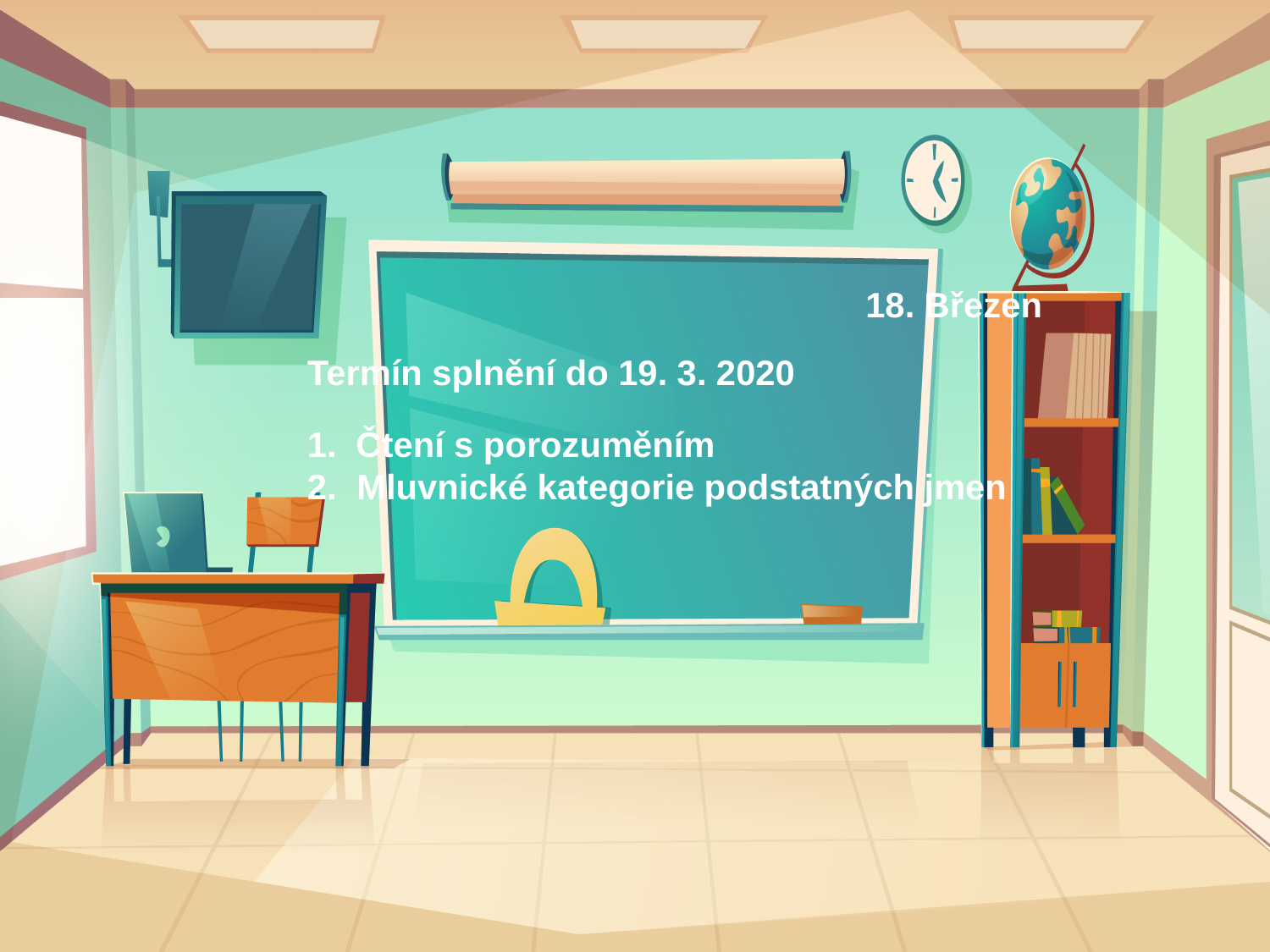

18. Březen

Termín splnění do 19. 3. 2020

  Čtení s porozuměním
Mluvnické kategorie podstatných jmen